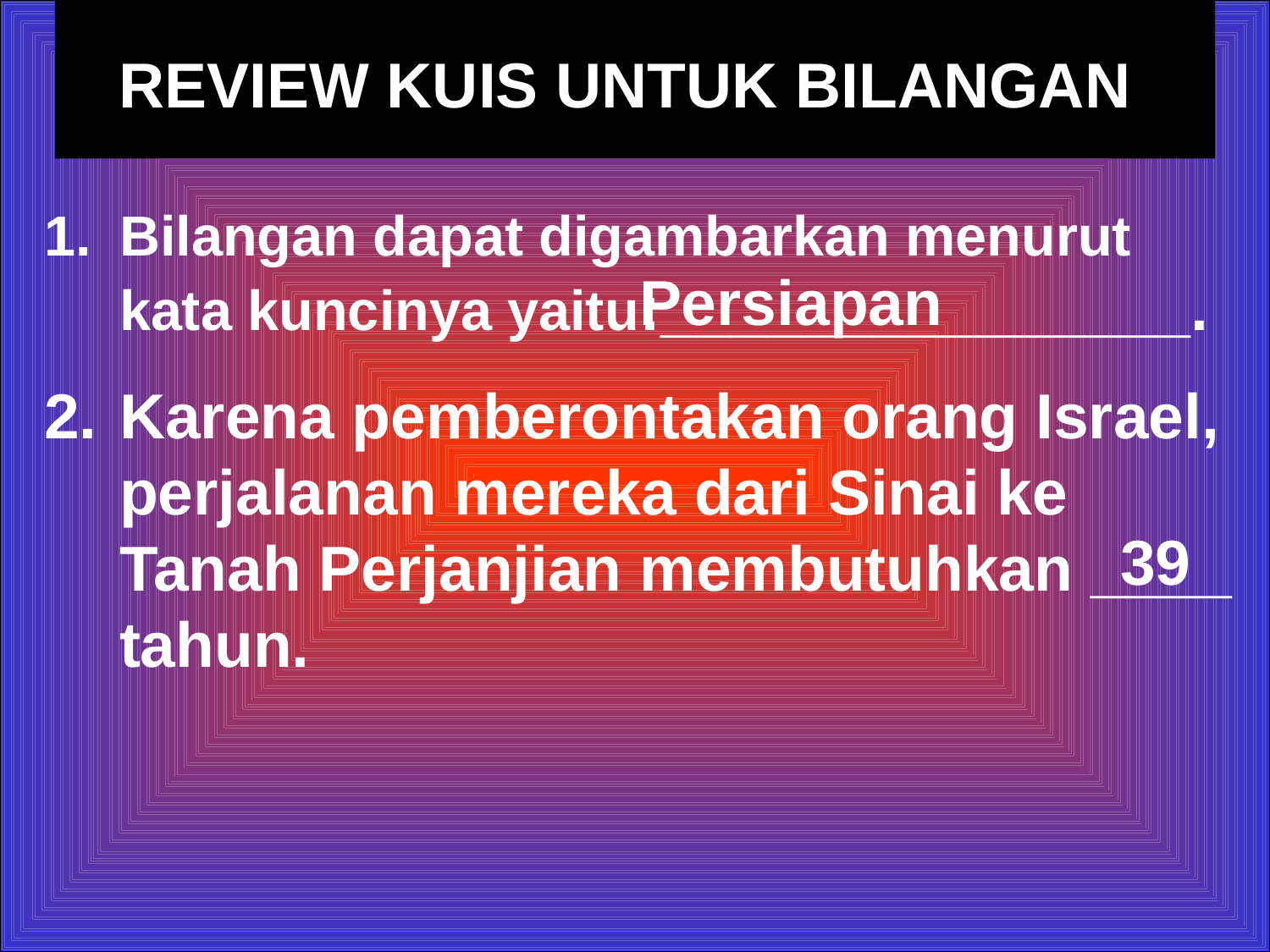

REVIEW KUIS UNTUK BILANGAN
Bilangan dapat digambarkan menurut kata kuncinya yaitu:_______________.
Karena pemberontakan orang Israel, perjalanan mereka dari Sinai ke Tanah Perjanjian membutuhkan ____  tahun.
Persiapan
39